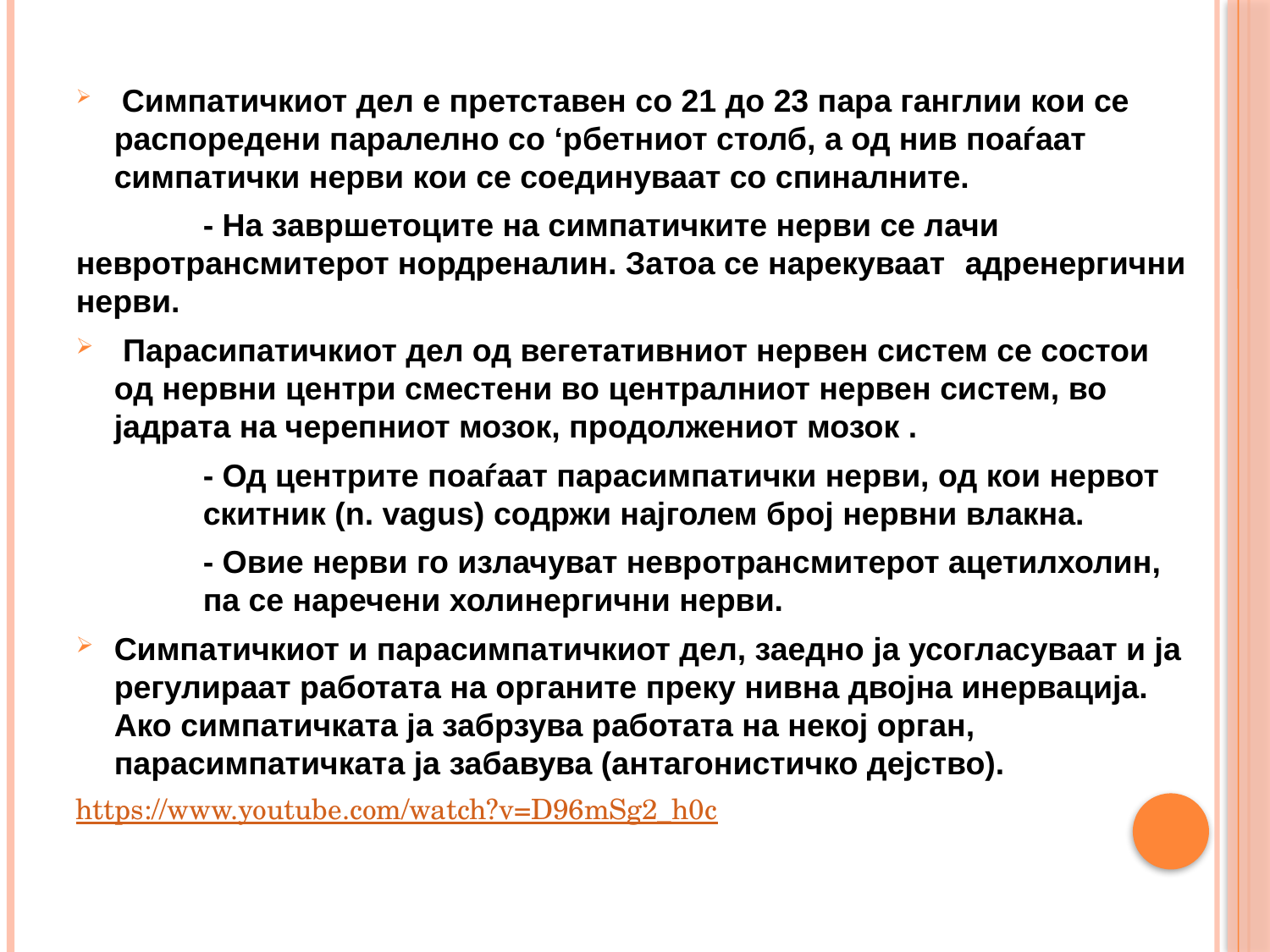

Симпатичкиот дел е претставен со 21 до 23 пара ганглии кои се распоредени паралелно со ‘рбетниот столб, а од нив поаѓаат симпатички нерви кои се соединуваат со спиналните.
	- На завршетоците на симпатичките нерви се лачи 	невротрансмитерот нордреналин. Затоа се нарекуваат 	адренергични нерви.
 Парасипатичкиот дел од вегетативниот нервен систем се состои од нервни центри сместени во централниот нервен систем, во јадрата на черепниот мозок, продолжениот мозок .
	- Од центрите поаѓаат парасимпатички нерви, од кои нервот  	скитник (n. vagus) содржи најголем број нервни влакна.
	- Овие нерви го излачуват невротрансмитерот ацетилхолин, 	па се наречени холинергични нерви.
Симпатичкиот и парасимпатичкиот дел, заедно ја усогласуваат и ја регулираат работата на органите преку нивна двојна инервација. Ако симпатичката ја забрзува работата на некој орган, парасимпатичката ја забавува (антагонистичко дејство).
https://www.youtube.com/watch?v=D96mSg2_h0c